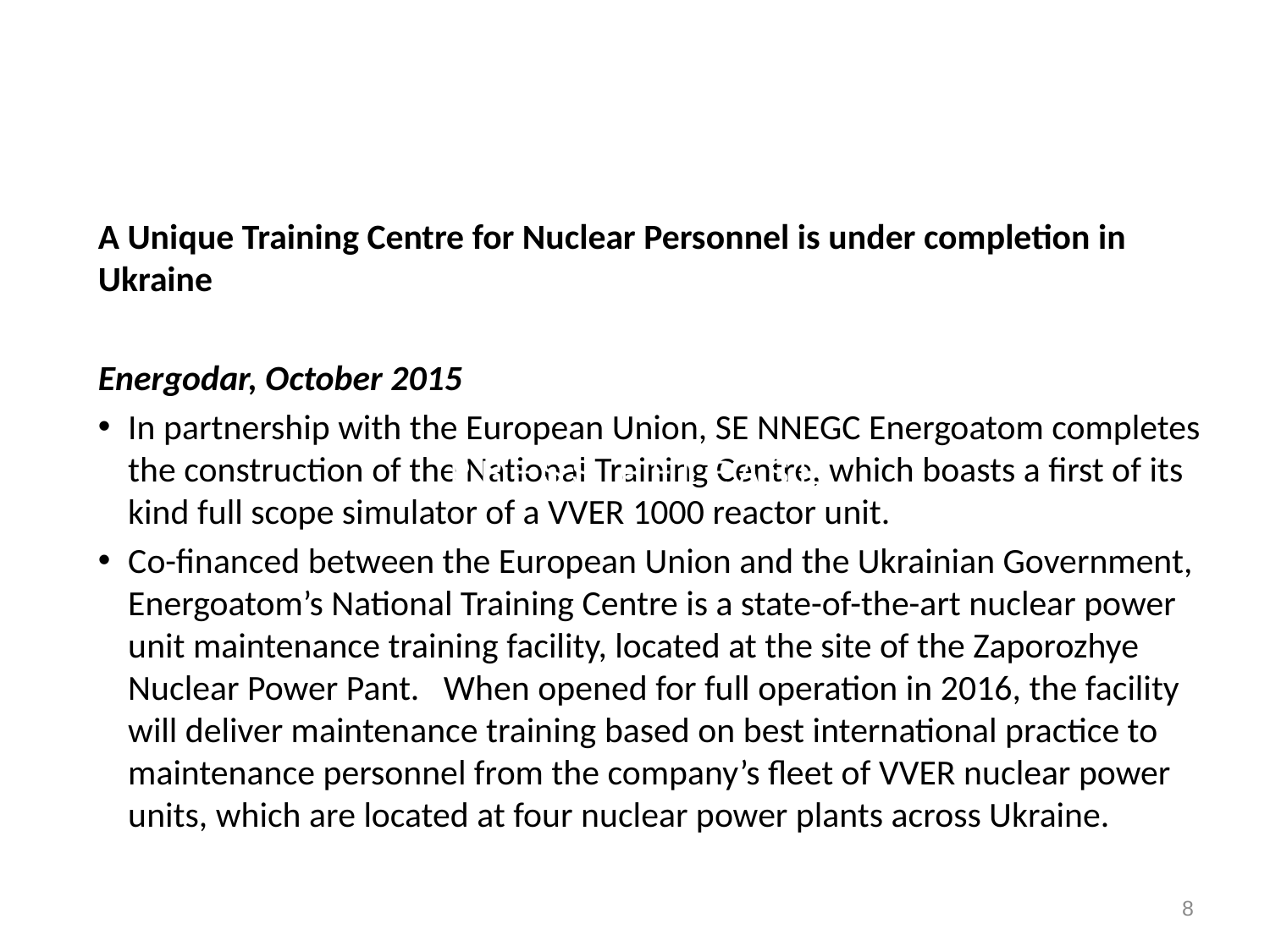

A Unique Training Centre for Nuclear Personnel is under completion in Ukraine

Energodar, October 2015
In partnership with the European Union, SE NNEGC Energoatom completes the construction of the National Training Centre, which boasts a first of its kind full scope simulator of a VVER 1000 reactor unit.
Co-financed between the European Union and the Ukrainian Government, Energoatom’s National Training Centre is a state-of-the-art nuclear power unit maintenance training facility, located at the site of the Zaporozhye Nuclear Power Pant.   When opened for full operation in 2016, the facility will deliver maintenance training based on best international practice to maintenance personnel from the company’s fleet of VVER nuclear power units, which are located at four nuclear power plants across Ukraine.

P R E S S   R E L E A S E

8